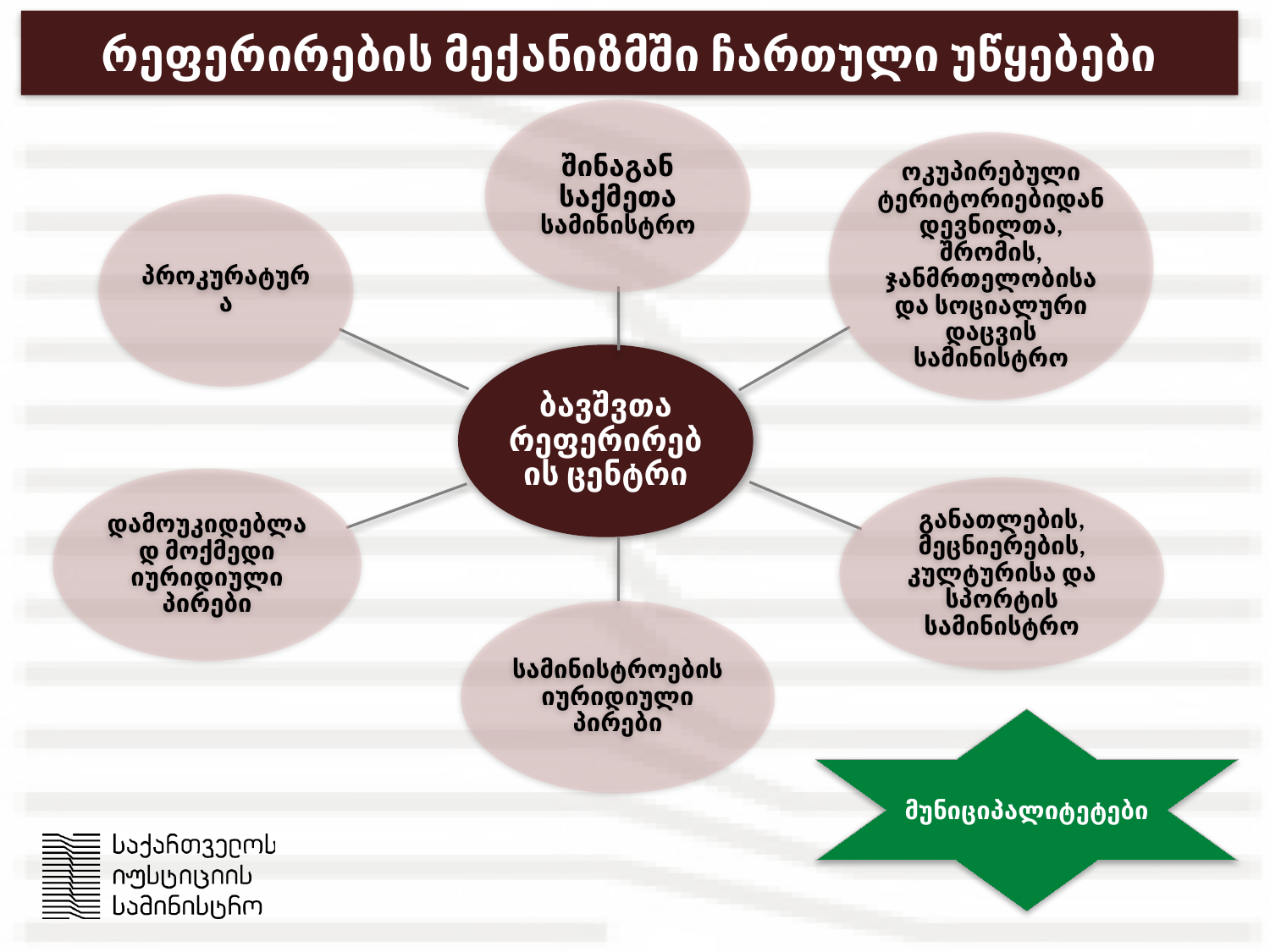

# რეფერირების მექანიზმში ჩართული უწყებები
შინაგან საქმეთა სამინისტრო
ოკუპირებული ტერიტორიებიდან დევნილთა, შრომის, ჯანმრთელობისა და სოციალური დაცვის სამინისტრო
პროკურატურა

ბავშვთა რეფერირების ცენტრი

დამოუკიდებლად მოქმედი იურიდიული პირები
განათლების, მეცნიერების, კულტურისა და სპორტის სამინისტრო

სამინისტროების იურიდიული პირები

მუნიციპალიტეტები